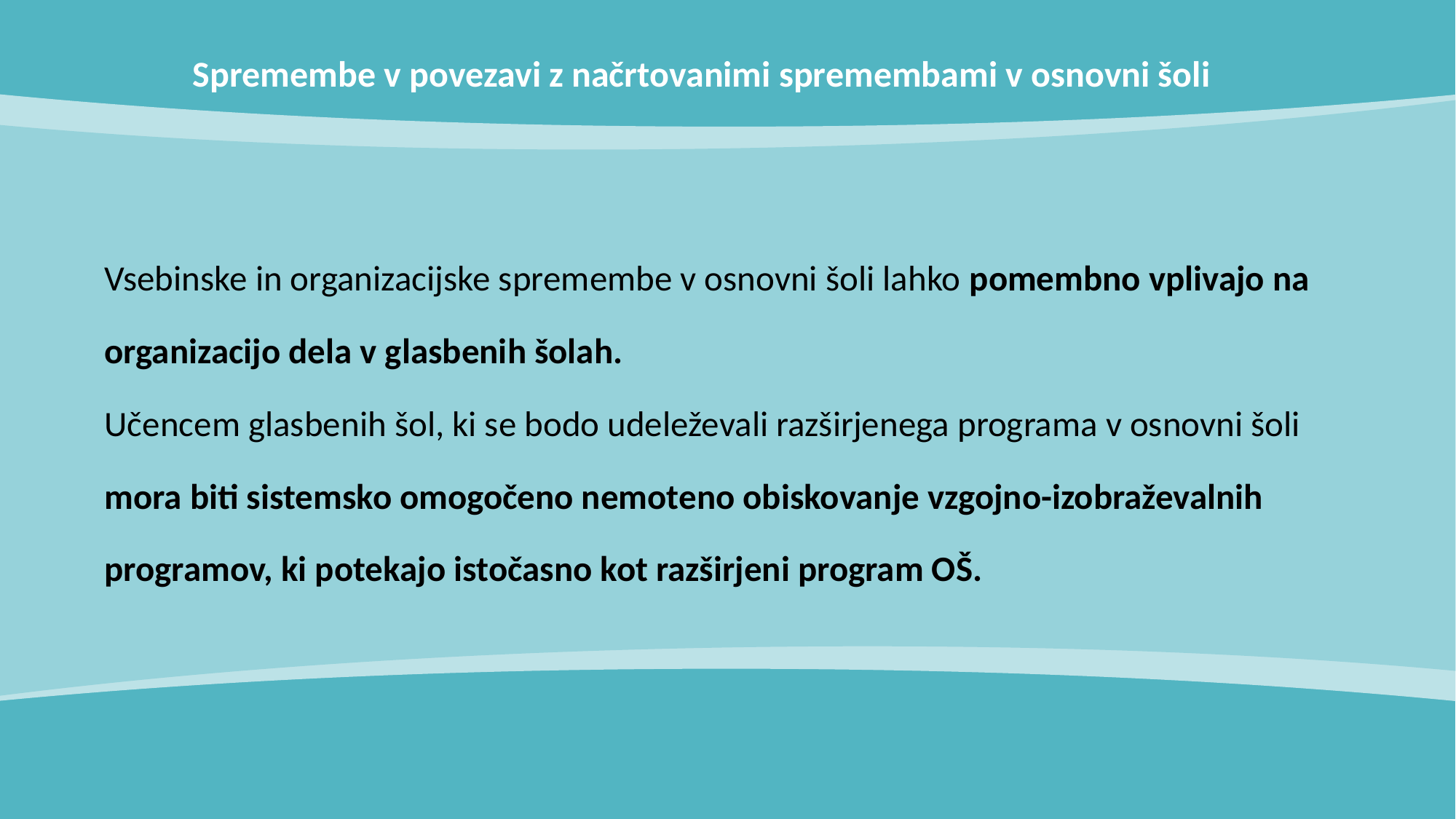

# Spremembe v povezavi z načrtovanimi spremembami v osnovni šoli
Vsebinske in organizacijske spremembe v osnovni šoli lahko pomembno vplivajo na organizacijo dela v glasbenih šolah.
Učencem glasbenih šol, ki se bodo udeleževali razširjenega programa v osnovni šoli mora biti sistemsko omogočeno nemoteno obiskovanje vzgojno-izobraževalnih programov, ki potekajo istočasno kot razširjeni program OŠ.